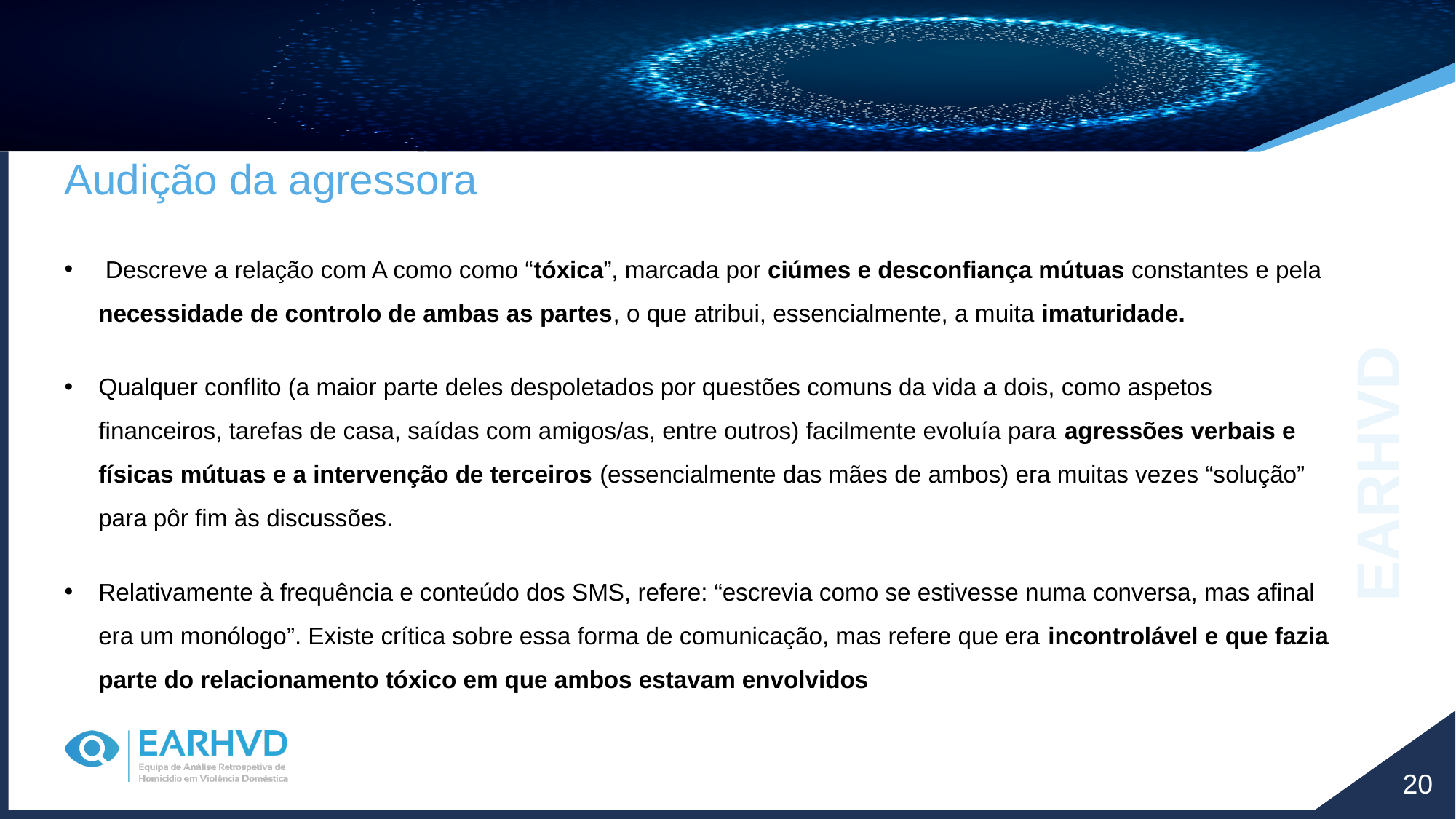

Audição da agressora
 Descreve a relação com A como como “tóxica”, marcada por ciúmes e desconfiança mútuas constantes e pela necessidade de controlo de ambas as partes, o que atribui, essencialmente, a muita imaturidade.
Qualquer conflito (a maior parte deles despoletados por questões comuns da vida a dois, como aspetos financeiros, tarefas de casa, saídas com amigos/as, entre outros) facilmente evoluía para agressões verbais e físicas mútuas e a intervenção de terceiros (essencialmente das mães de ambos) era muitas vezes “solução” para pôr fim às discussões.
Relativamente à frequência e conteúdo dos SMS, refere: “escrevia como se estivesse numa conversa, mas afinal era um monólogo”. Existe crítica sobre essa forma de comunicação, mas refere que era incontrolável e que fazia parte do relacionamento tóxico em que ambos estavam envolvidos
EARHVD